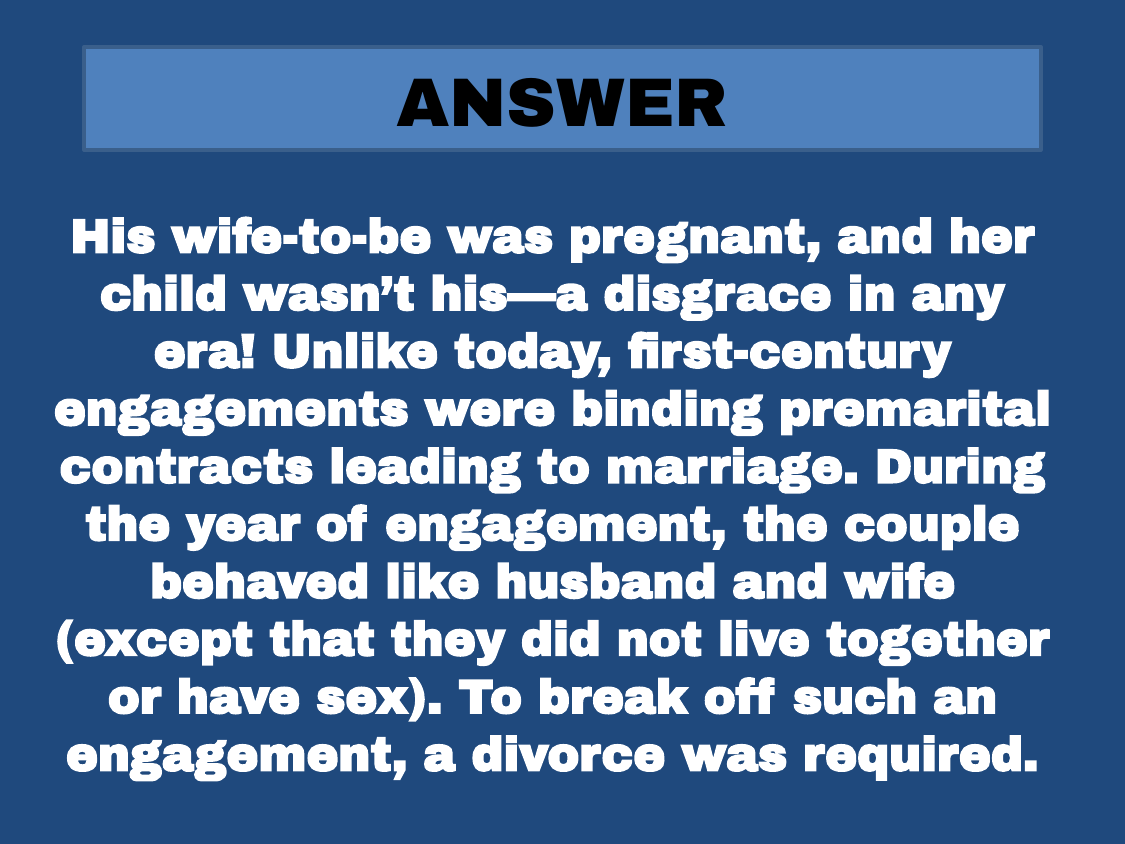

# ANSWER
His wife-to-be was pregnant, and her child wasn’t his—a disgrace in any era! Unlike today, first-century engagements were binding premarital contracts leading to marriage. During the year of engagement, the couple behaved like husband and wife (except that they did not live together or have sex). To break off such an engagement, a divorce was required.